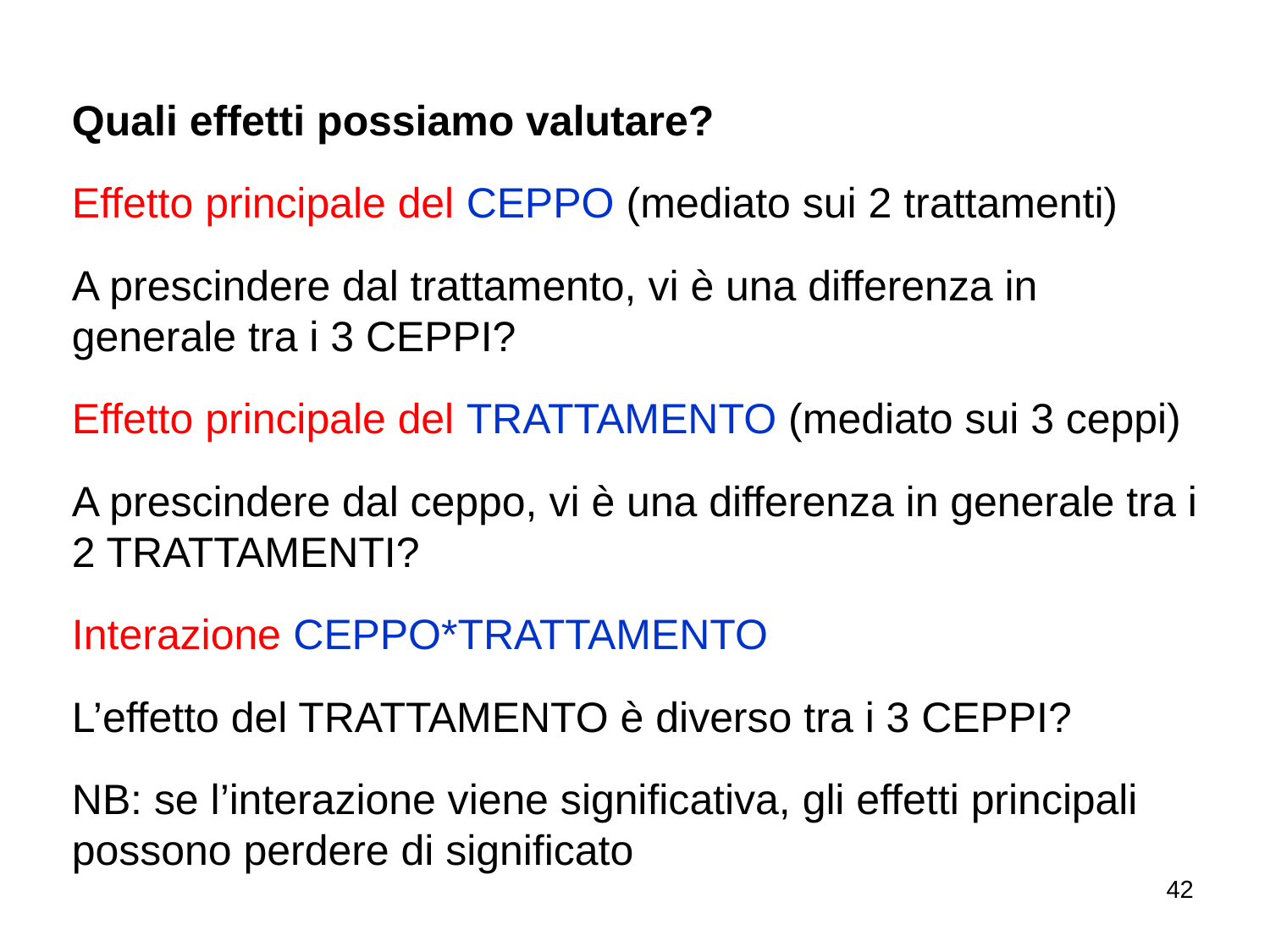

Quali effetti possiamo valutare?
Effetto principale del CEPPO (mediato sui 2 trattamenti)
A prescindere dal trattamento, vi è una differenza in generale tra i 3 CEPPI?
Effetto principale del TRATTAMENTO (mediato sui 3 ceppi)
A prescindere dal ceppo, vi è una differenza in generale tra i 2 TRATTAMENTI?
Interazione CEPPO*TRATTAMENTO
L’effetto del TRATTAMENTO è diverso tra i 3 CEPPI?
NB: se l’interazione viene significativa, gli effetti principali possono perdere di significato
42